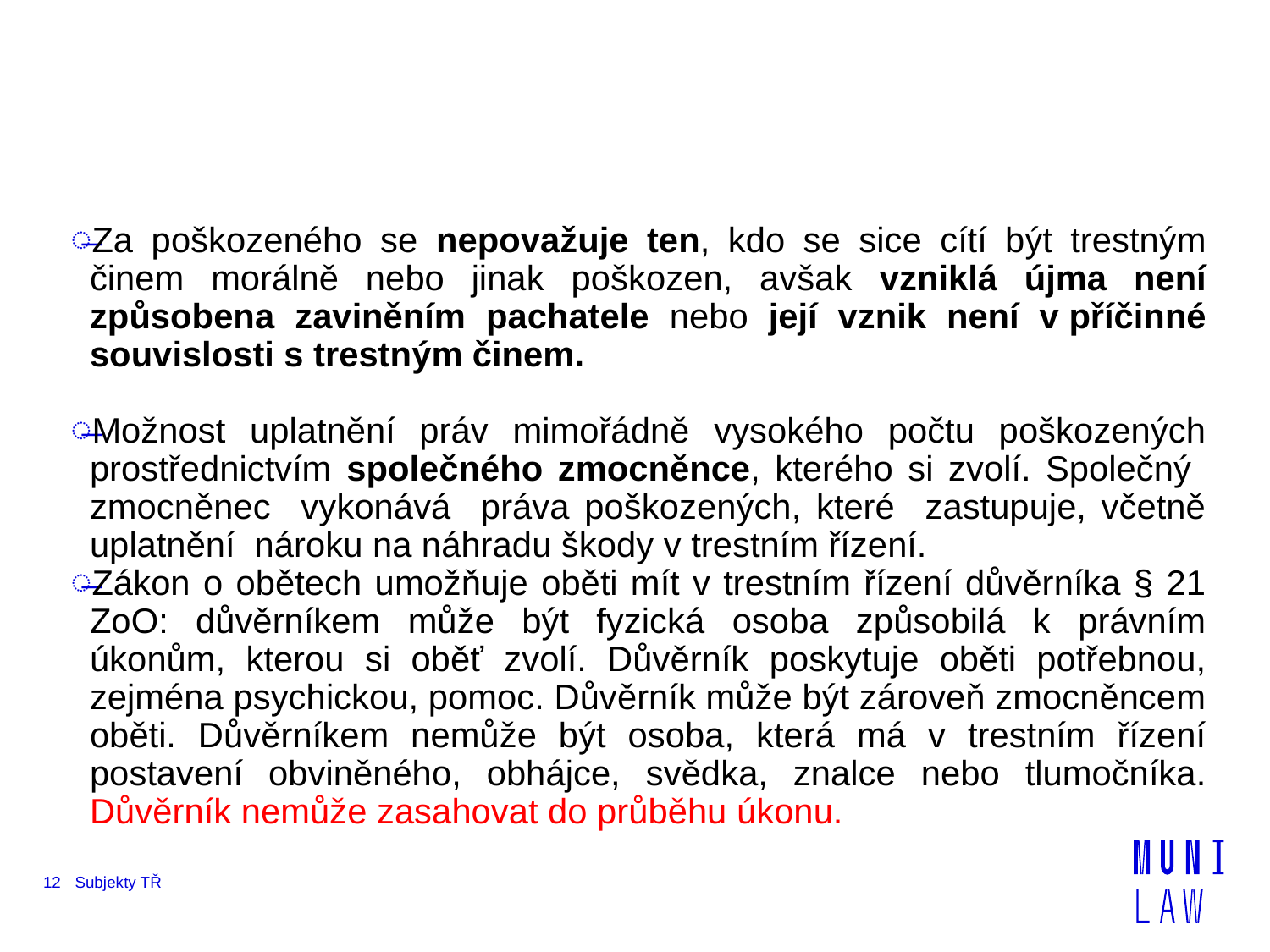

Za poškozeného se nepovažuje ten, kdo se sice cítí být trestným činem morálně nebo jinak poškozen, avšak vzniklá újma není způsobena zaviněním pachatele nebo její vznik není v příčinné souvislosti s trestným činem.

Možnost uplatnění práv mimořádně vysokého počtu poškozených prostřednictvím společného zmocněnce, kterého si zvolí. Společný  zmocněnec  vykonává  práva poškozených, které  zastupuje, včetně uplatnění  nároku na náhradu škody v trestním řízení.
Zákon o obětech umožňuje oběti mít v trestním řízení důvěrníka § 21 ZoO: důvěrníkem může být fyzická osoba způsobilá k právním úkonům, kterou si oběť zvolí. Důvěrník poskytuje oběti potřebnou, zejména psychickou, pomoc. Důvěrník může být zároveň zmocněncem oběti. Důvěrníkem nemůže být osoba, která má v trestním řízení postavení obviněného, obhájce, svědka, znalce nebo tlumočníka. Důvěrník nemůže zasahovat do průběhu úkonu.
12
Subjekty TŘ